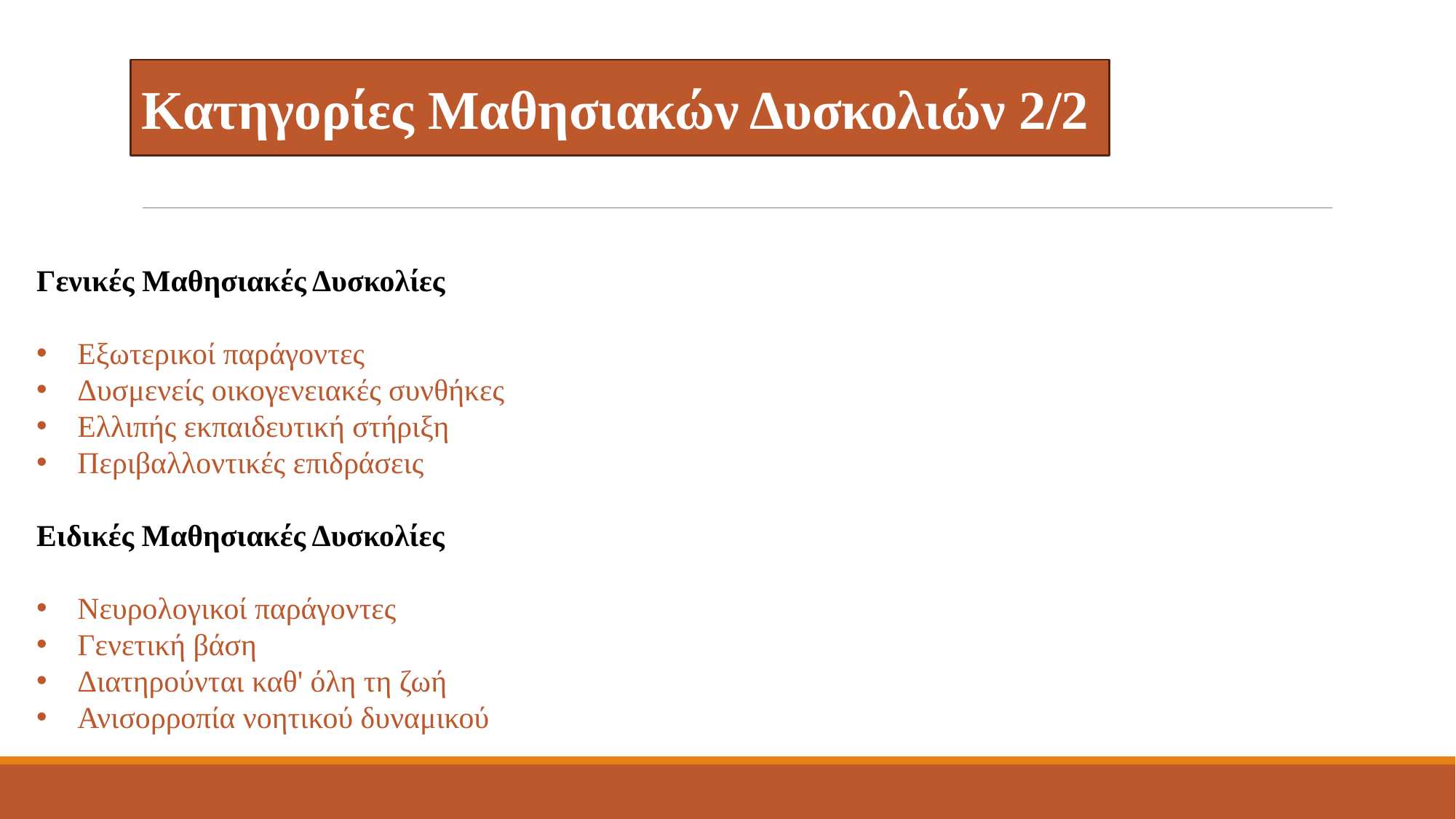

Κατηγορίες Μαθησιακών Δυσκολιών 2/2
Γενικές Μαθησιακές Δυσκολίες

Εξωτερικοί παράγοντες
Δυσμενείς οικογενειακές συνθήκες
Ελλιπής εκπαιδευτική στήριξη
Περιβαλλοντικές επιδράσεις

Ειδικές Μαθησιακές Δυσκολίες

Νευρολογικοί παράγοντες
Γενετική βάση
Διατηρούνται καθ' όλη τη ζωή
Ανισορροπία νοητικού δυναμικού